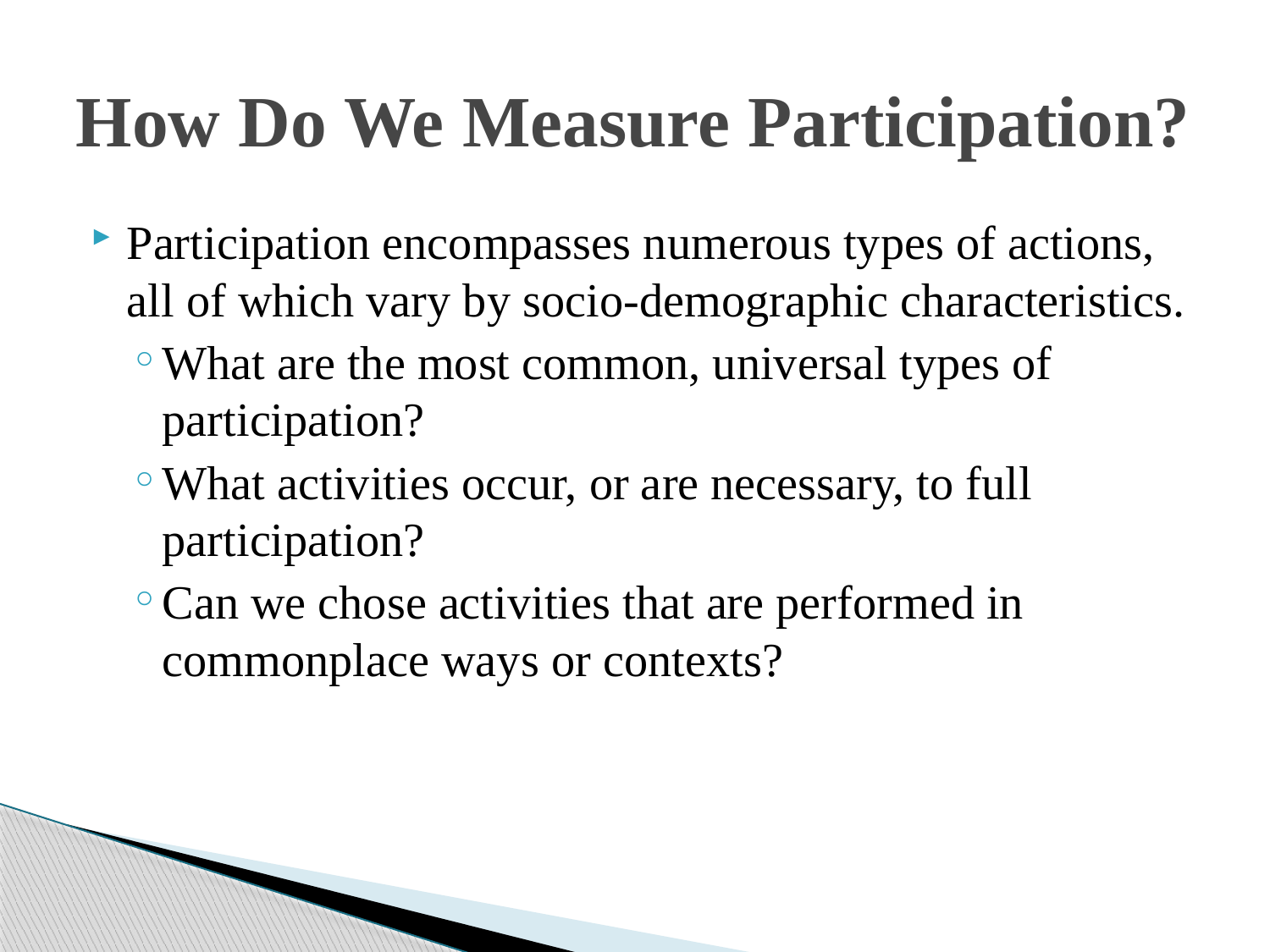

# How Do We Measure Participation?
Participation encompasses numerous types of actions, all of which vary by socio-demographic characteristics.
What are the most common, universal types of participation?
What activities occur, or are necessary, to full participation?
Can we chose activities that are performed in commonplace ways or contexts?